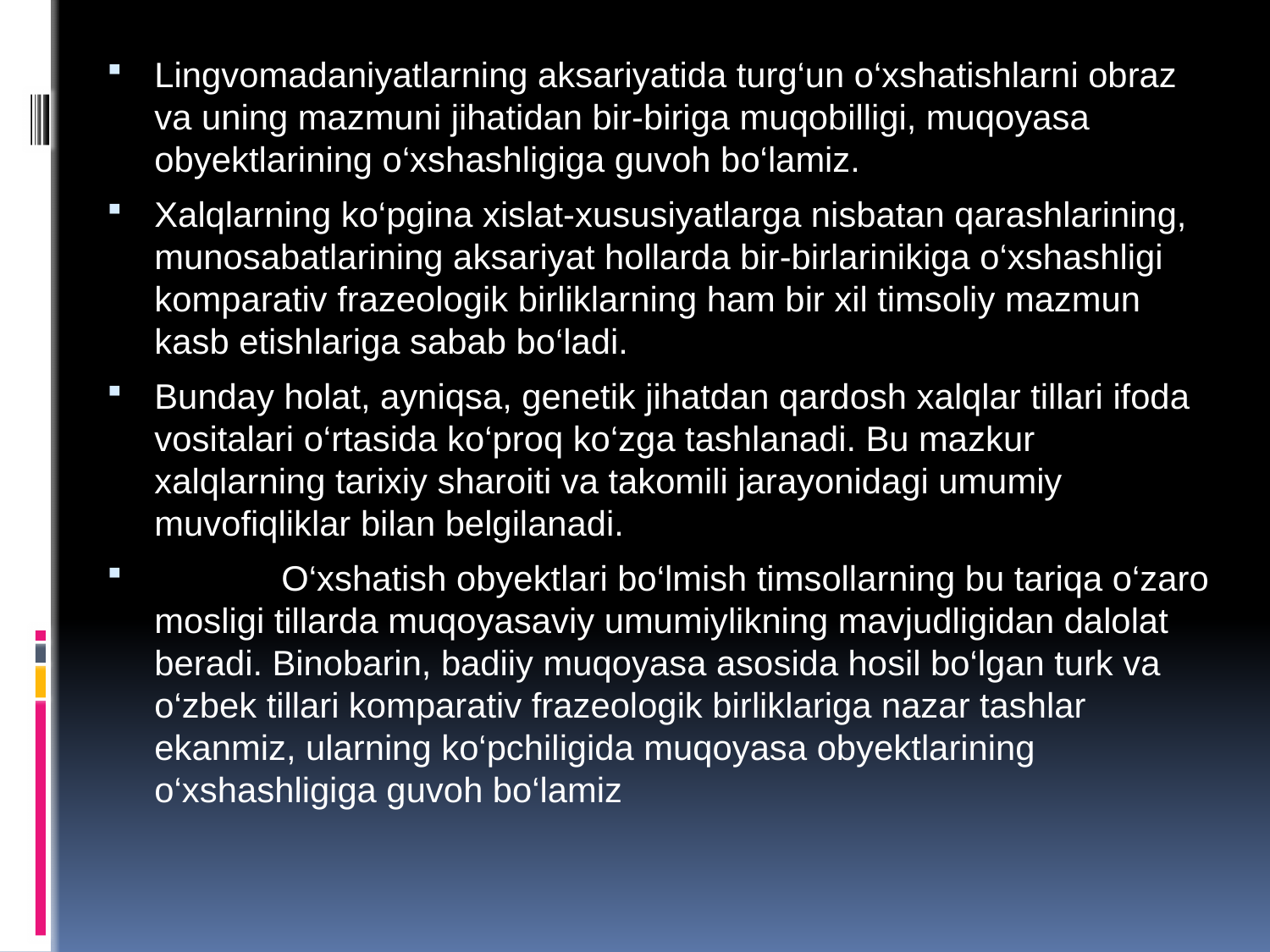

Lingvomadaniyatlarning aksariyatida turg‘un o‘xshatishlarni obraz va uning mazmuni jihatidan bir-biriga muqobilligi, muqoyasa obyektlarining o‘xshashligiga guvoh bo‘lamiz.
Xalqlarning ko‘pgina xislat-xususiyatlarga nisbatan qarashlarining, munosabatlarining aksariyat hollarda bir-birlarinikiga o‘xshashligi komparativ frazeologik birliklarning ham bir xil timsoliy mazmun kasb etishlariga sabab bo‘ladi.
Bunday holat, ayniqsa, genetik jihatdan qardosh xalqlar tillari ifoda vositalari o‘rtasida ko‘proq ko‘zga tashlanadi. Bu mazkur xalqlarning tarixiy sharoiti va takomili jarayonidagi umumiy muvofiqliklar bilan belgilanadi.
 	O‘xshatish obyektlari bo‘lmish timsollarning bu tariqa o‘zaro mosligi tillarda muqoyasaviy umumiylikning mavjudligidan dalolat beradi. Binobarin, badiiy muqoyasa asosida hosil bo‘lgan turk va o‘zbek tillari komparativ frazeologik birliklariga nazar tashlar ekanmiz, ularning ko‘pchiligida muqoyasa obyektlarining o‘xshashligiga guvoh bo‘lamiz